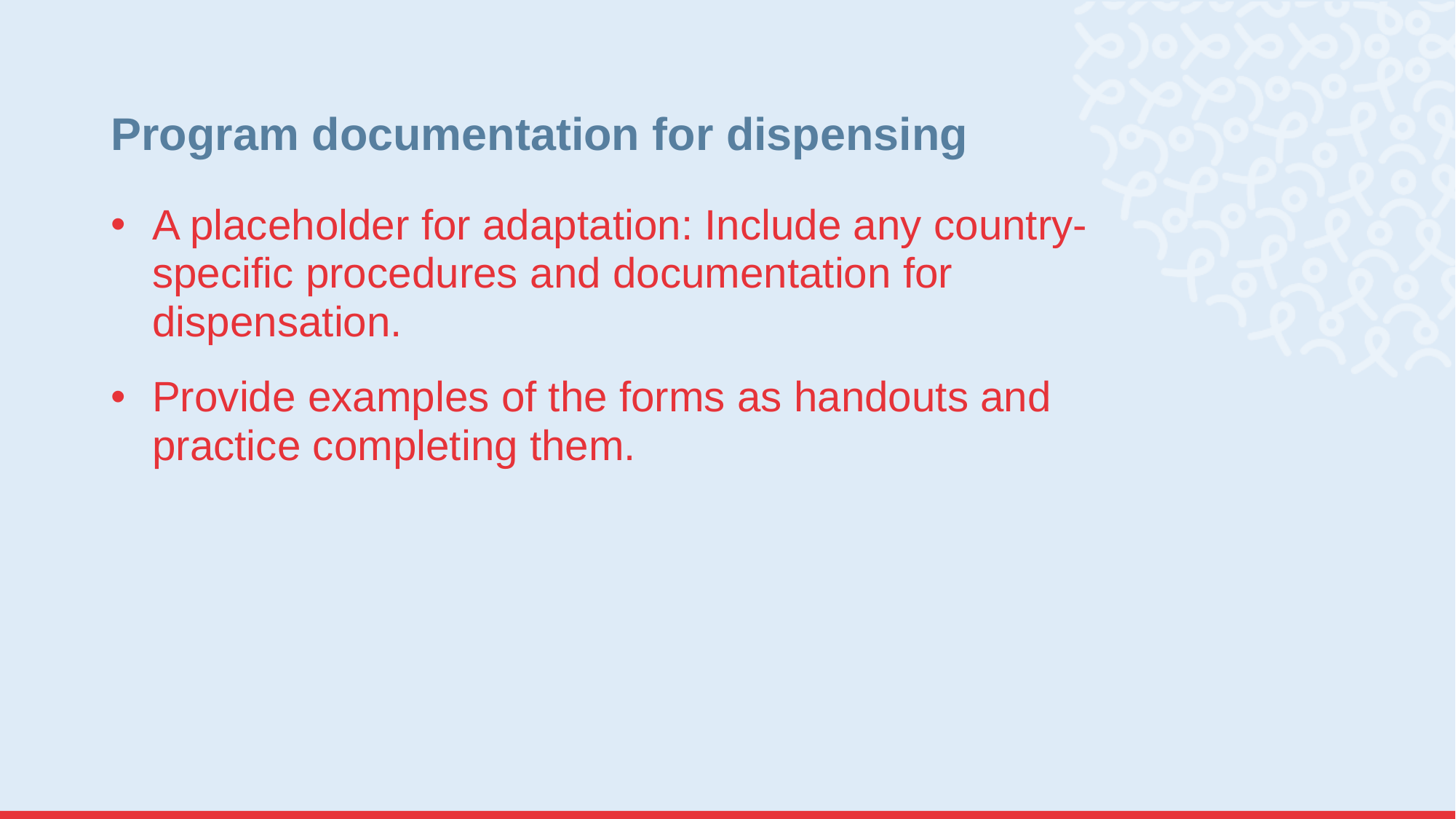

# Program documentation for dispensing
A placeholder for adaptation: Include any country-specific procedures and documentation for dispensation.
Provide examples of the forms as handouts and practice completing them.